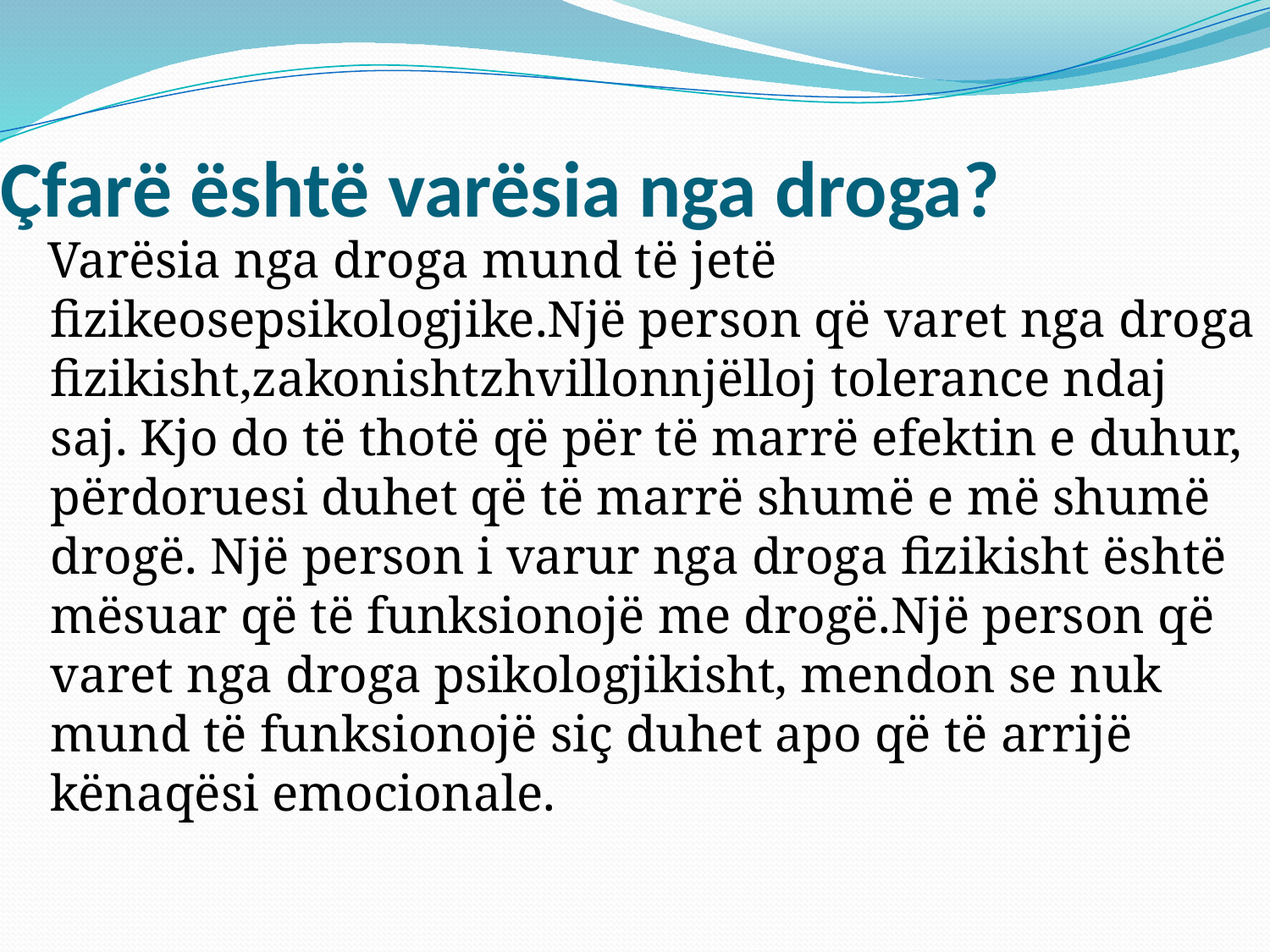

# Çfarë është varësia nga droga?
   Varësia nga droga mund të jetë fizikeosepsikologjike.Një person që varet nga droga fizikisht,zakonishtzhvillonnjëlloj tolerance ndaj saj. Kjo do të thotë që për të marrë efektin e duhur, përdoruesi duhet që të marrë shumë e më shumë drogë. Një person i varur nga droga fizikisht është mësuar që të funksionojë me drogë.Një person që varet nga droga psikologjikisht, mendon se nuk mund të funksionojë siç duhet apo që të arrijë kënaqësi emocionale.